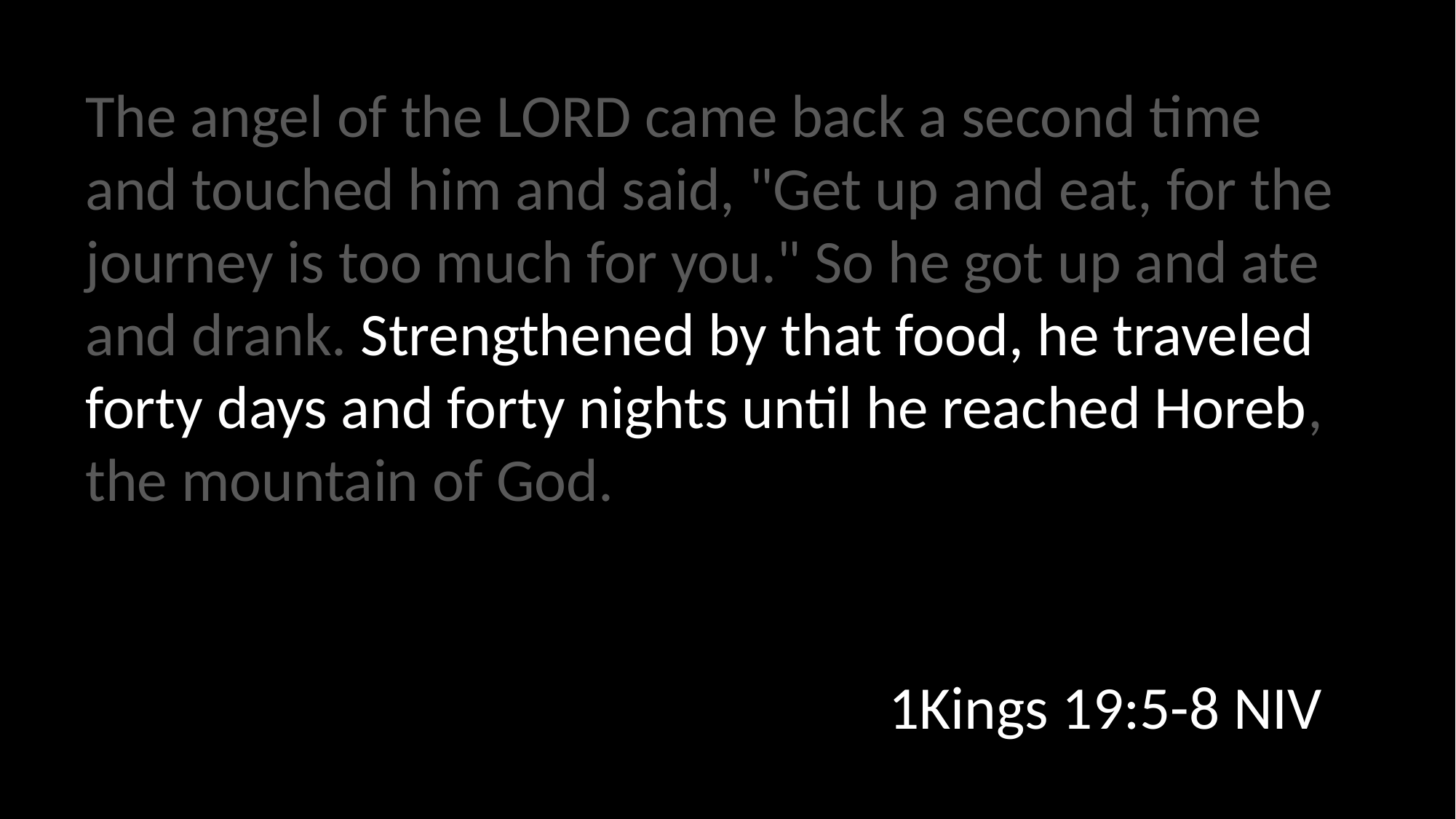

The angel of the LORD came back a second time and touched him and said, "Get up and eat, for the journey is too much for you." So he got up and ate and drank. Strengthened by that food, he traveled forty days and forty nights until he reached Horeb, the mountain of God.
1Kings 19:5-8 NIV